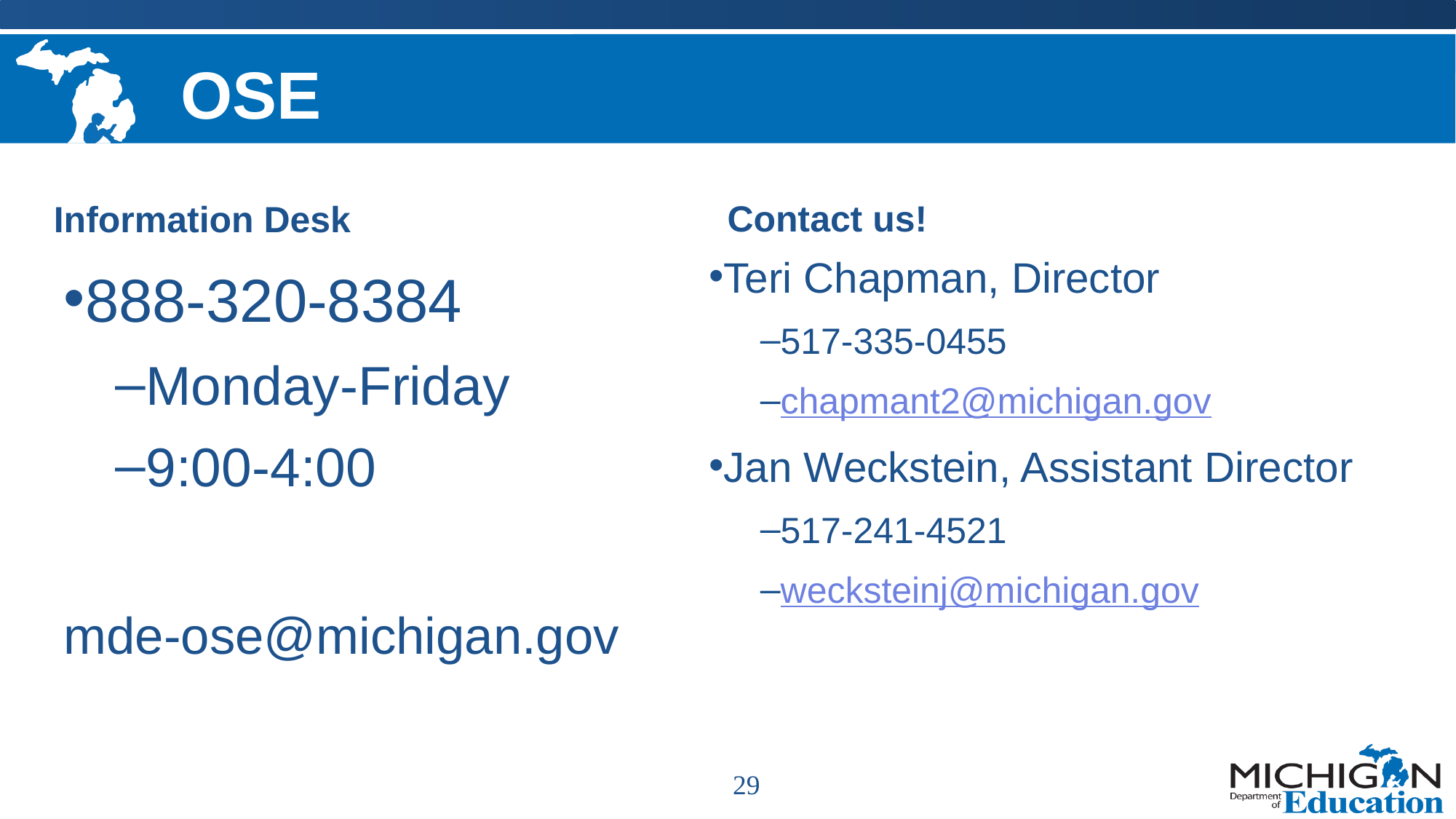

# OSE
Contact us!
Information Desk
Teri Chapman, Director
517-335-0455
chapmant2@michigan.gov
Jan Weckstein, Assistant Director
517-241-4521
wecksteinj@michigan.gov

888-320-8384
Monday-Friday
9:00-4:00

mde-ose@michigan.gov
29